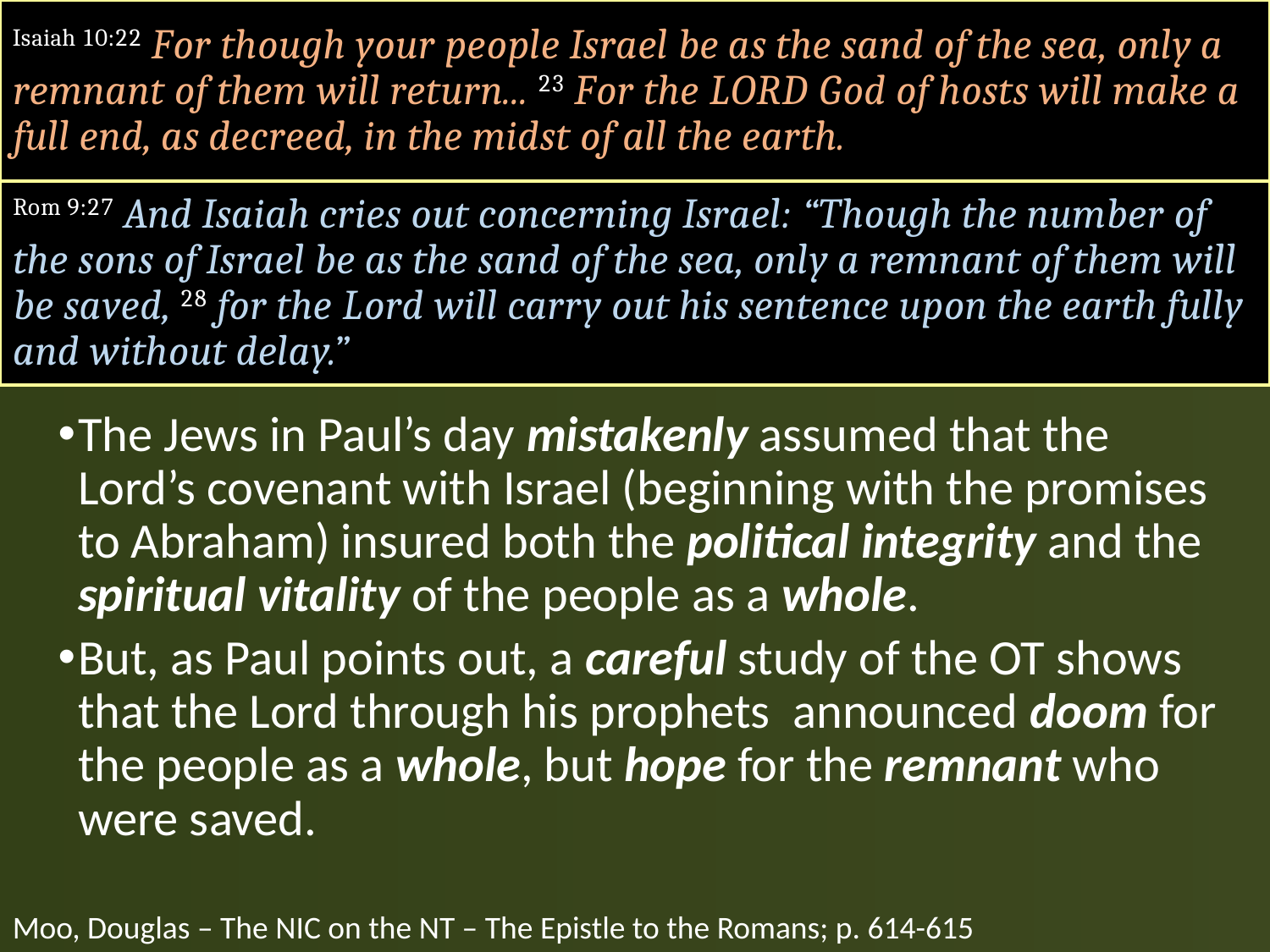

# Isaiah 10:22 For though your people Israel be as the sand of the sea, only a remnant of them will return... 23 For the LORD God of hosts will make a full end, as decreed, in the midst of all the earth.
Rom 9:27 And Isaiah cries out concerning Israel: “Though the number of the sons of Israel be as the sand of the sea, only a remnant of them will be saved, 28 for the Lord will carry out his sentence upon the earth fully and without delay.”
The Jews in Paul’s day mistakenly assumed that the Lord’s covenant with Israel (beginning with the promises to Abraham) insured both the political integrity and the spiritual vitality of the people as a whole.
But, as Paul points out, a careful study of the OT shows that the Lord through his prophets  announced doom for the people as a whole, but hope for the remnant who were saved.
Moo, Douglas – The NIC on the NT – The Epistle to the Romans; p. 614-615